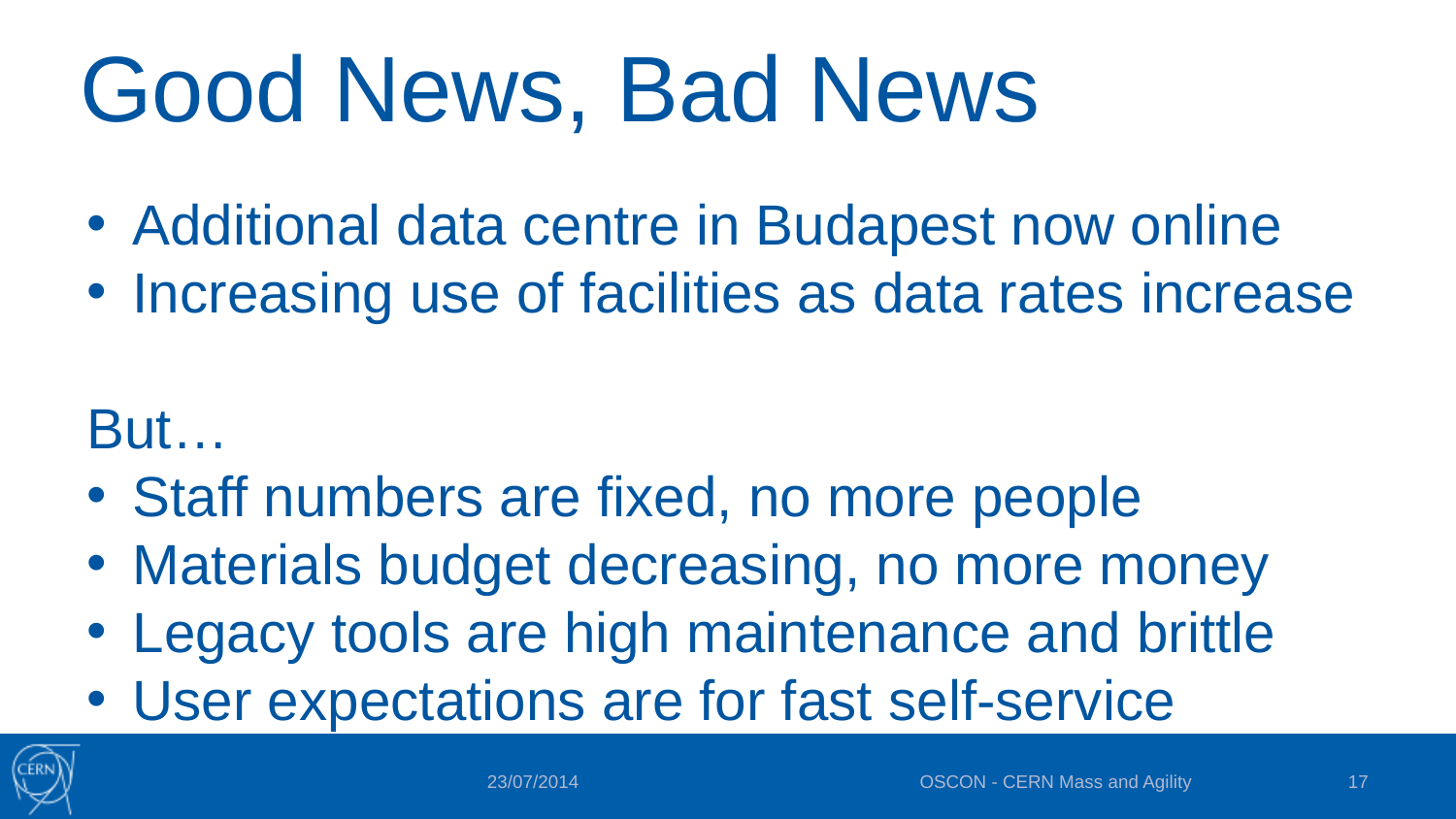

# Good News, Bad News

Additional data centre in Budapest now online
Increasing use of facilities as data rates increase

But…
Staff numbers are fixed, no more people
Materials budget decreasing, no more money
Legacy tools are high maintenance and brittle
User expectations are for fast self-service
OSCON - CERN Mass and Agility
17
23/07/2014